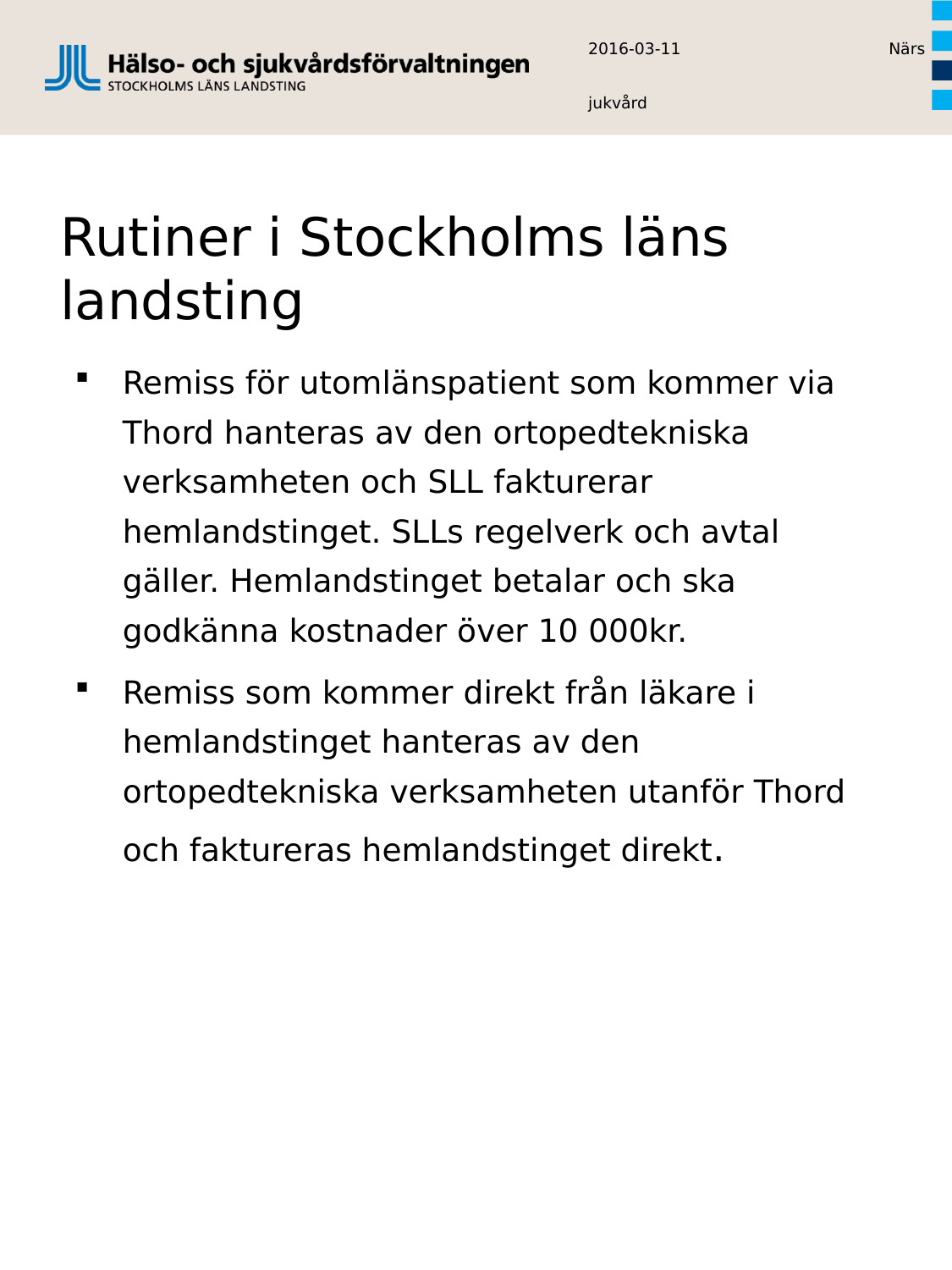

2016-03-11                                         Närsjukvård
# Rutiner i Stockholms läns landsting
Remiss för utomlänspatient som kommer via Thord hanteras av den ortopedtekniska verksamheten och SLL fakturerar hemlandstinget. SLLs regelverk och avtal gäller. Hemlandstinget betalar och ska godkänna kostnader över 10 000kr.
Remiss som kommer direkt från läkare i hemlandstinget hanteras av den ortopedtekniska verksamheten utanför Thord och faktureras hemlandstinget direkt.